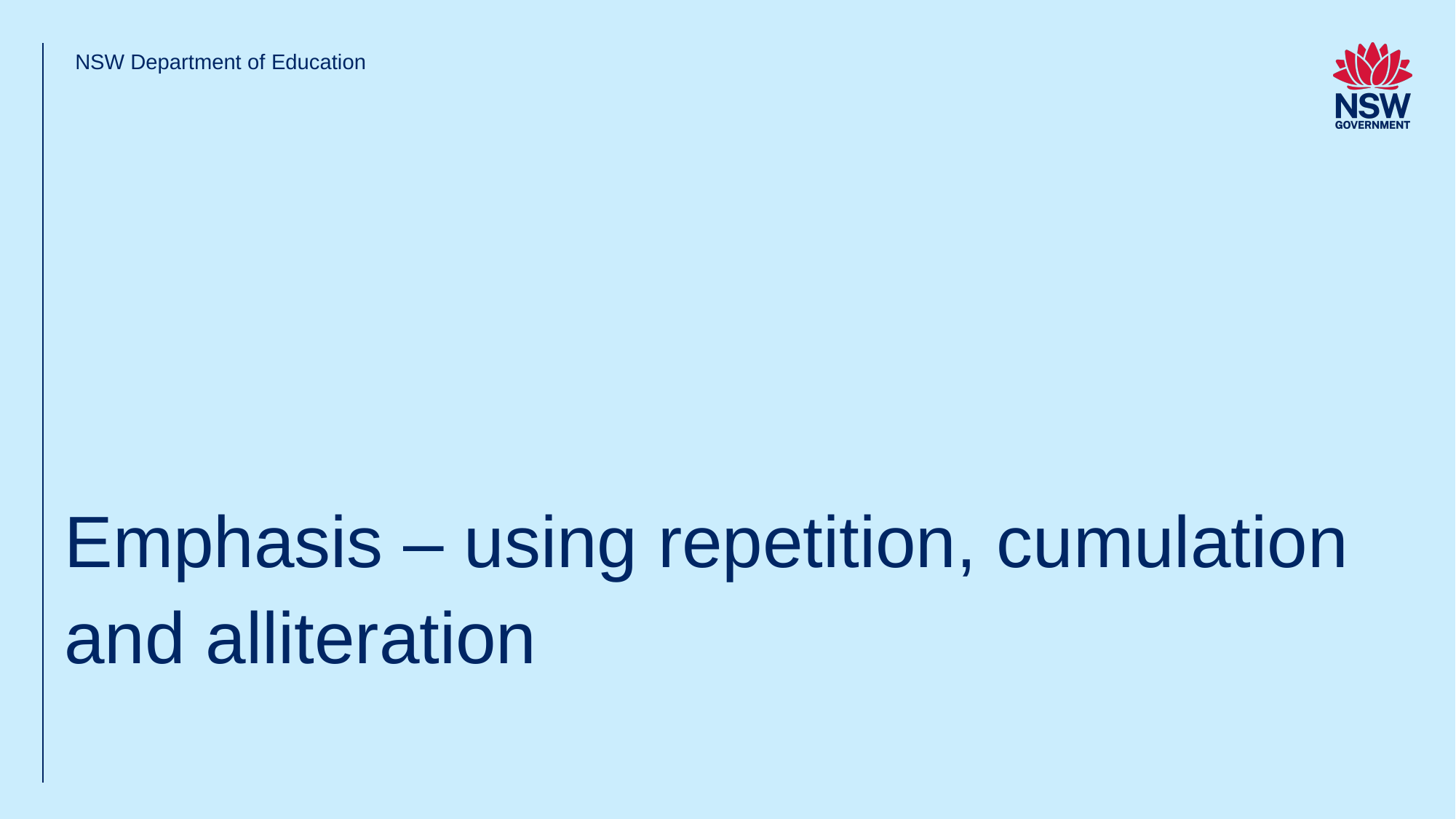

NSW Department of Education
# Emphasis – using repetition, cumulation and alliteration